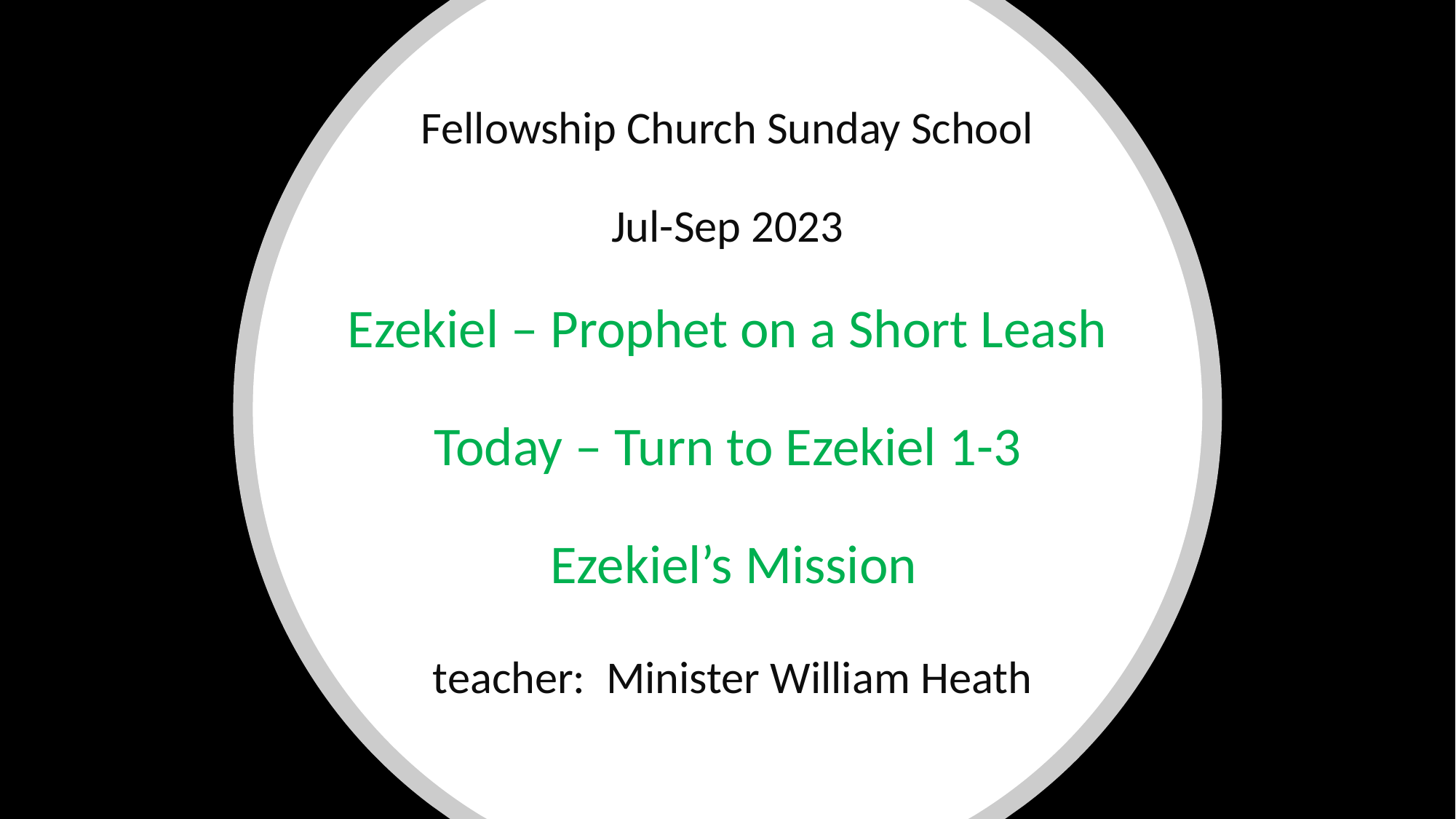

# Fellowship Church Sunday School Jul-Sep 2023 Ezekiel – Prophet on a Short Leash Today – Turn to Ezekiel 1-3 Ezekiel’s Mission teacher:  Minister William Heath